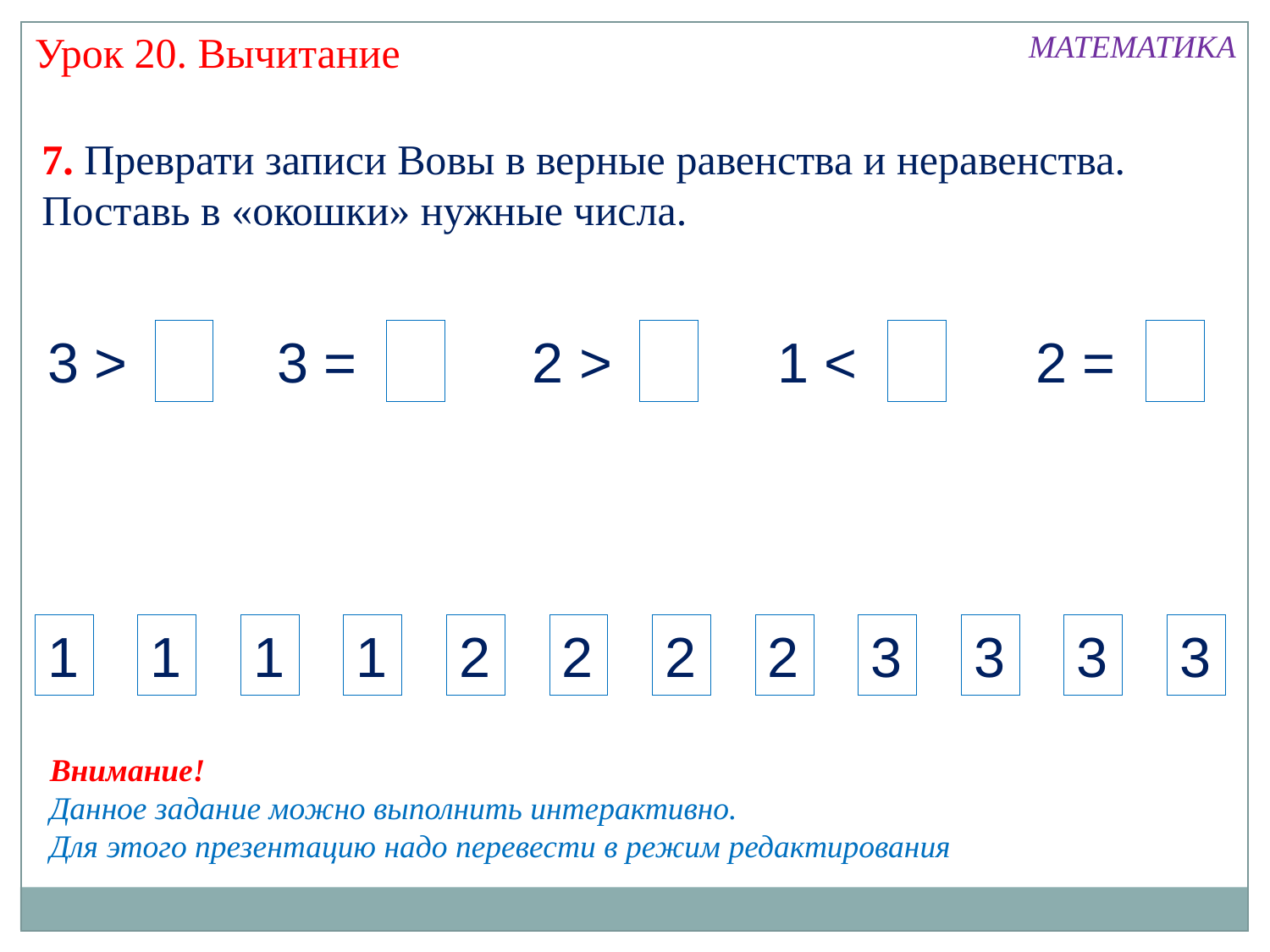

Урок 20. Вычитание
МАТЕМАТИКА
7. Преврати записи Вовы в верные равенства и неравенства. Поставь в «окошки» нужные числа.
3 >

3 =

2 >

1 <

2 =

1
1
1
1
2
2
2
2
3
3
3
3
Внимание!
Данное задание можно выполнить интерактивно.
Для этого презентацию надо перевести в режим редактирования